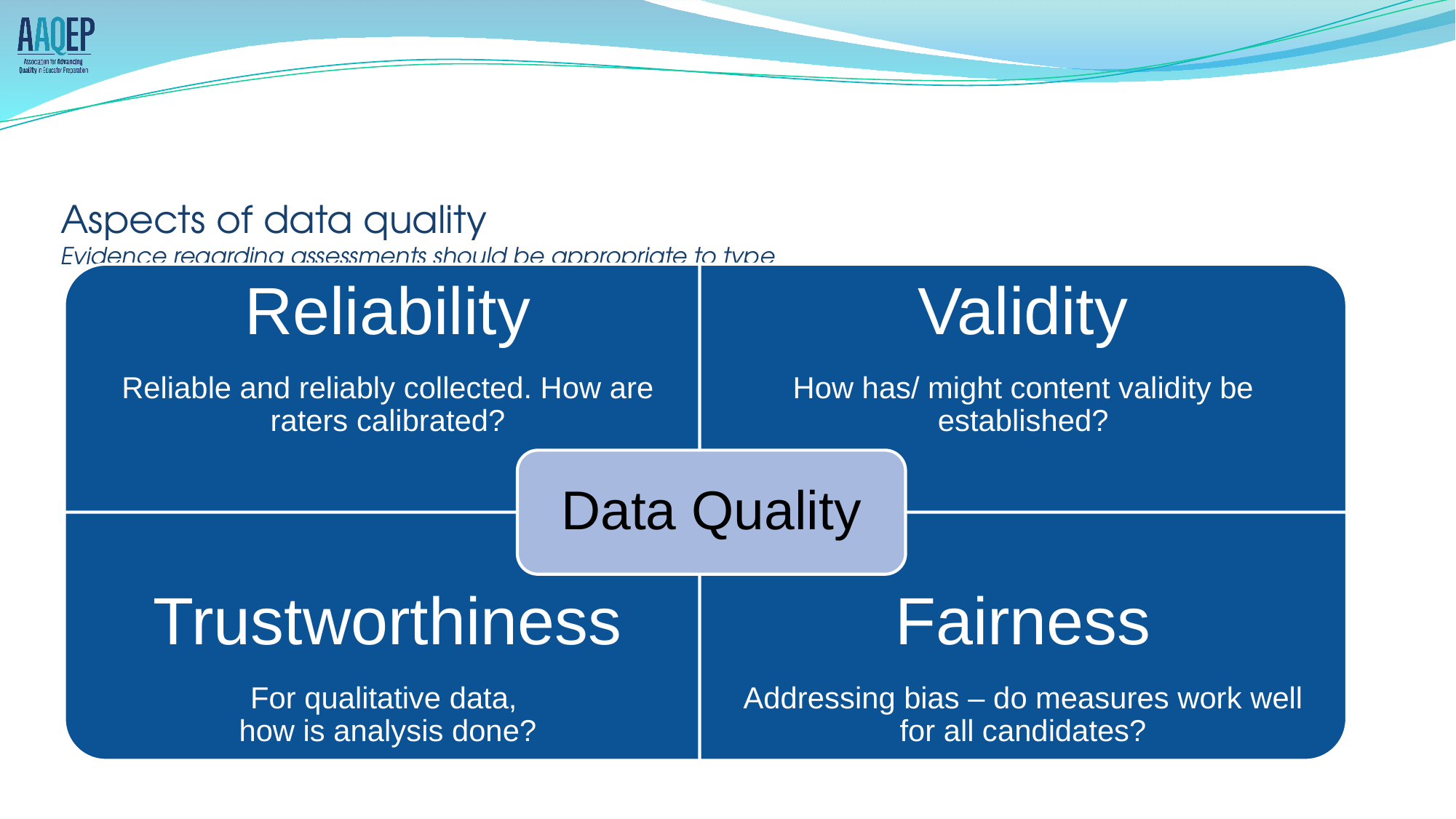

# Aspects of data quality Evidence regarding assessments should be appropriate to type
Reliability
Reliable and reliably collected. How are raters calibrated?

Validity
How has/ might content validity be established?

Data Quality

Fairness
Addressing bias – do measures work well for all candidates?
Trustworthiness
For qualitative data,
how is analysis done?